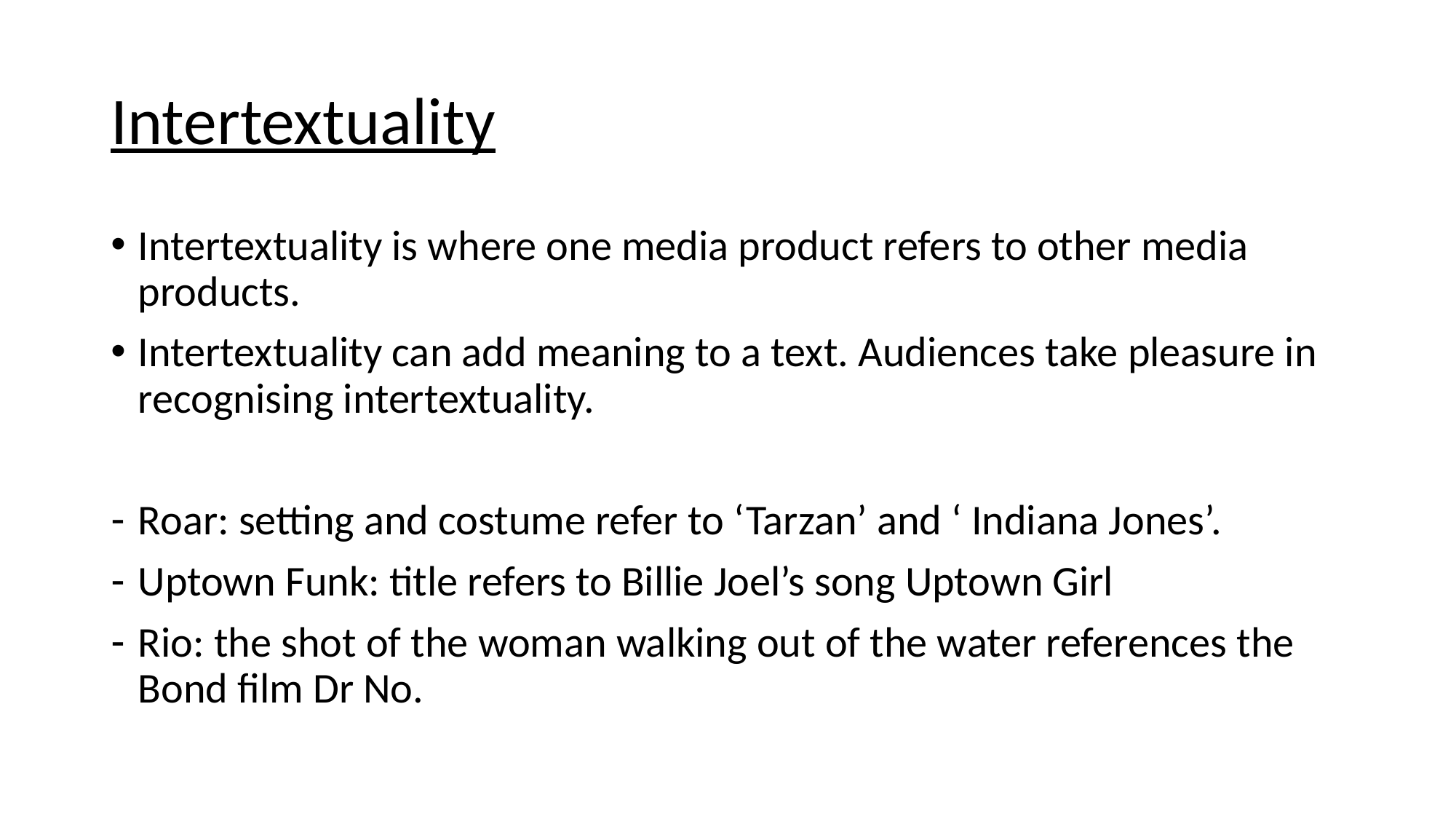

# Intertextuality
Intertextuality is where one media product refers to other media products.
Intertextuality can add meaning to a text. Audiences take pleasure in recognising intertextuality.

Roar: setting and costume refer to ‘Tarzan’ and ‘ Indiana Jones’.
Uptown Funk: title refers to Billie Joel’s song Uptown Girl
Rio: the shot of the woman walking out of the water references the Bond film Dr No.